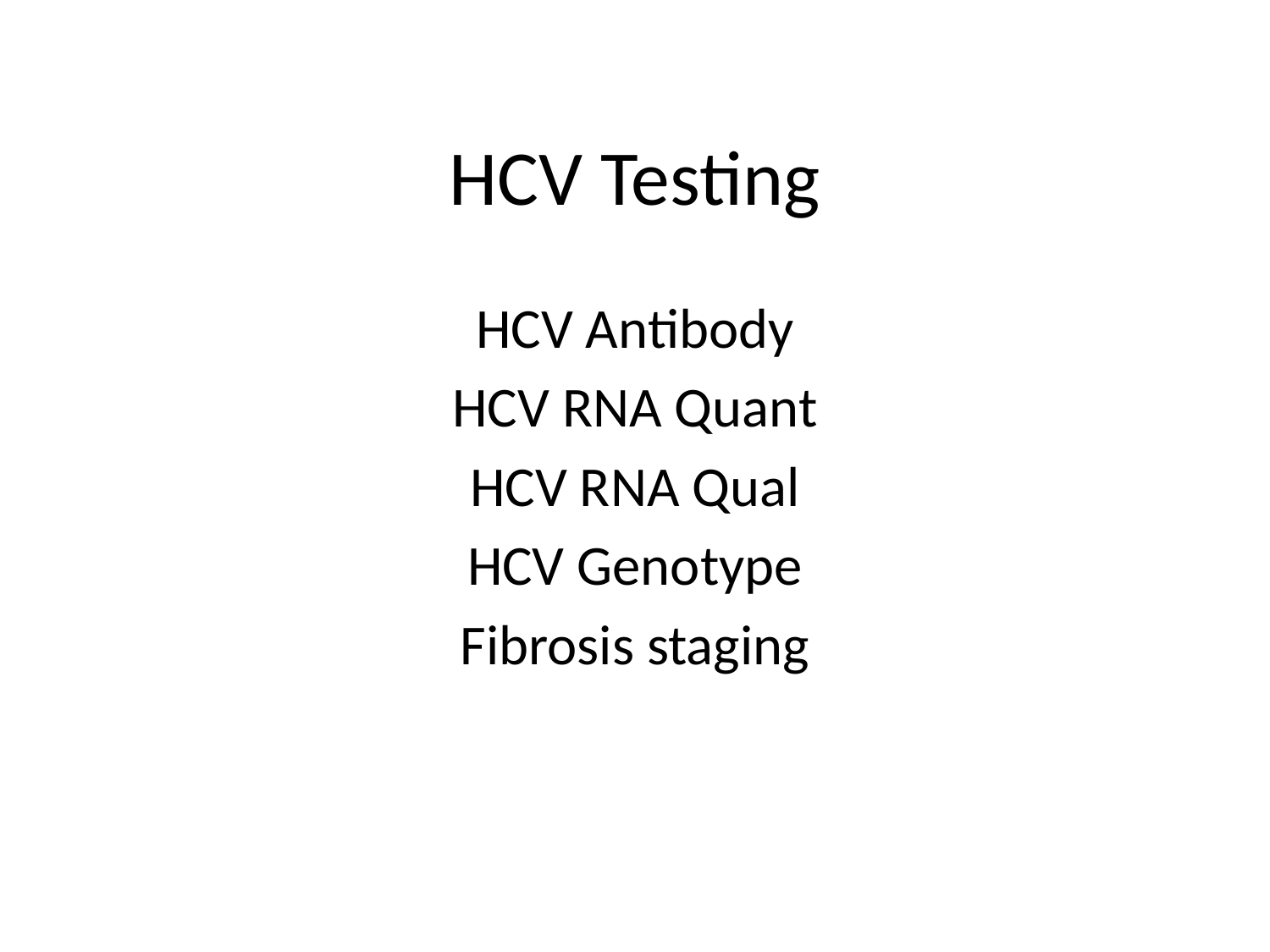

# HCV Testing
HCV Antibody
HCV RNA Quant
HCV RNA Qual
HCV Genotype
Fibrosis staging